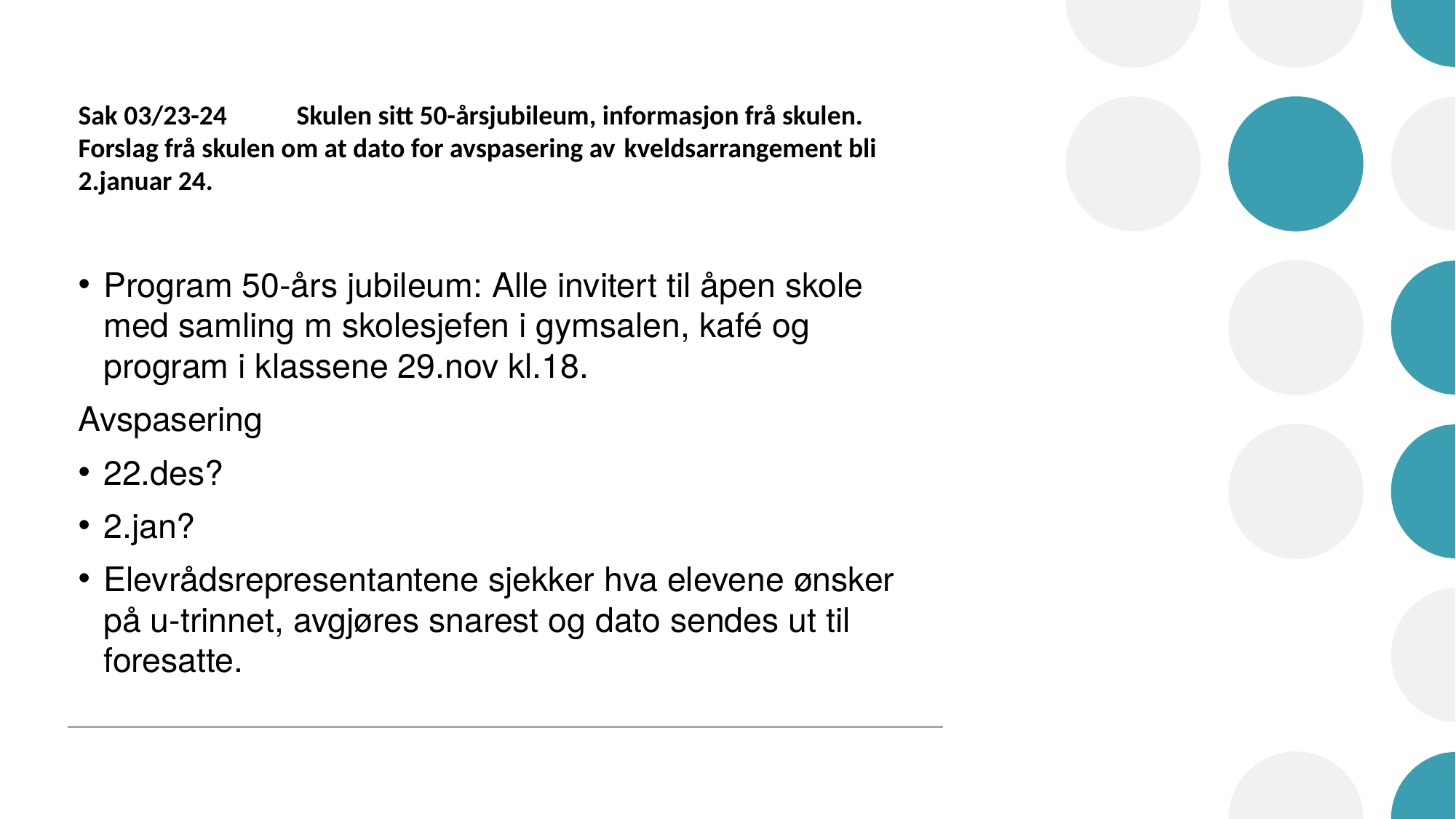

# Sak 03/23-24	Skulen sitt 50-årsjubileum, informasjon frå skulen. Forslag frå skulen om at dato for avspasering av 	kveldsarrangement bli 2.januar 24.
Program 50-års jubileum: Alle invitert til åpen skole med samling m skolesjefen i gymsalen, kafé og program i klassene 29.nov kl.18.
Avspasering
22.des?
2.jan?
Elevrådsrepresentantene sjekker hva elevene ønsker på u-trinnet, avgjøres snarest og dato sendes ut til foresatte.